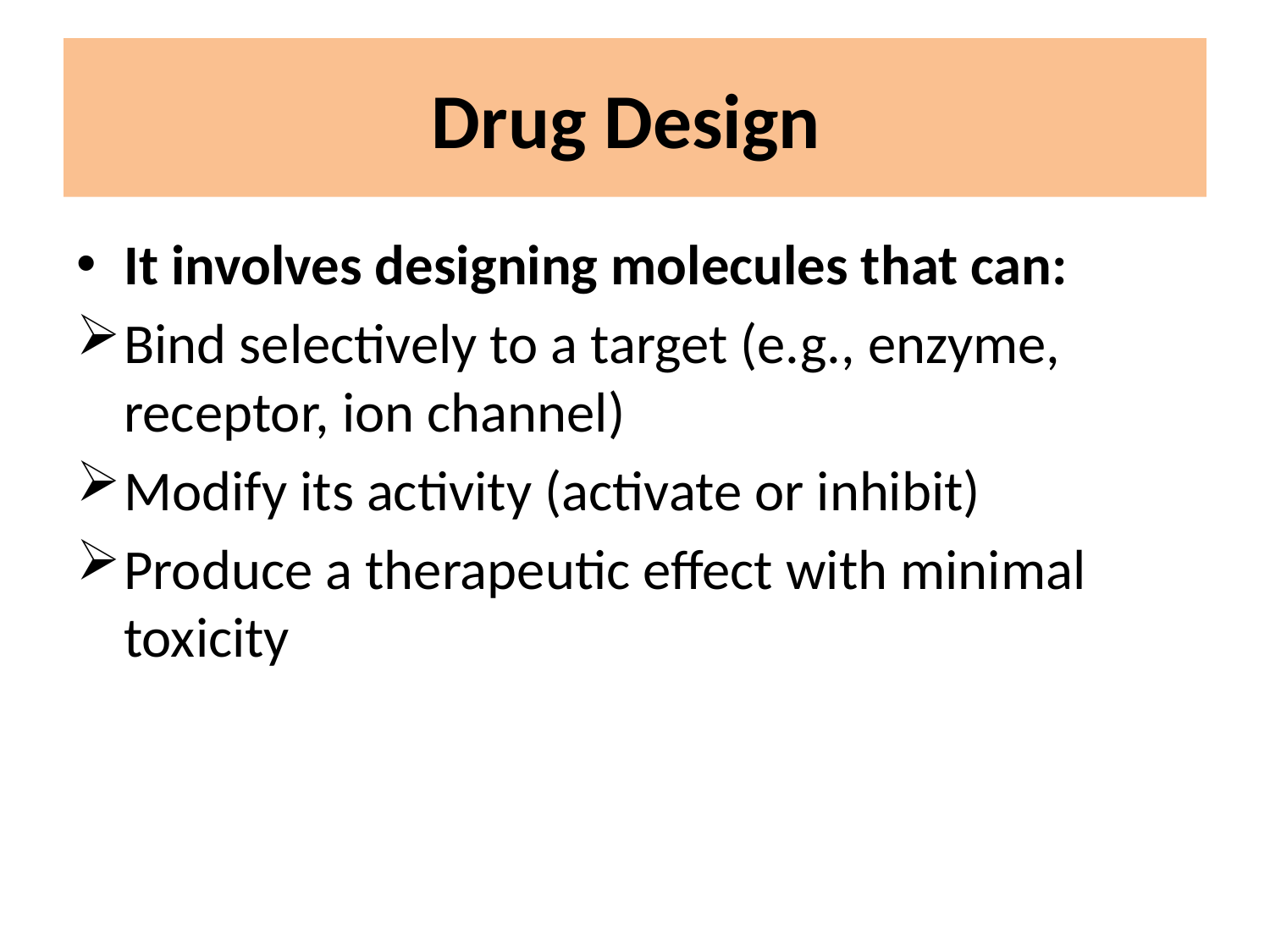

# Drug Design
It involves designing molecules that can:
Bind selectively to a target (e.g., enzyme, receptor, ion channel)
Modify its activity (activate or inhibit)
Produce a therapeutic effect with minimal toxicity